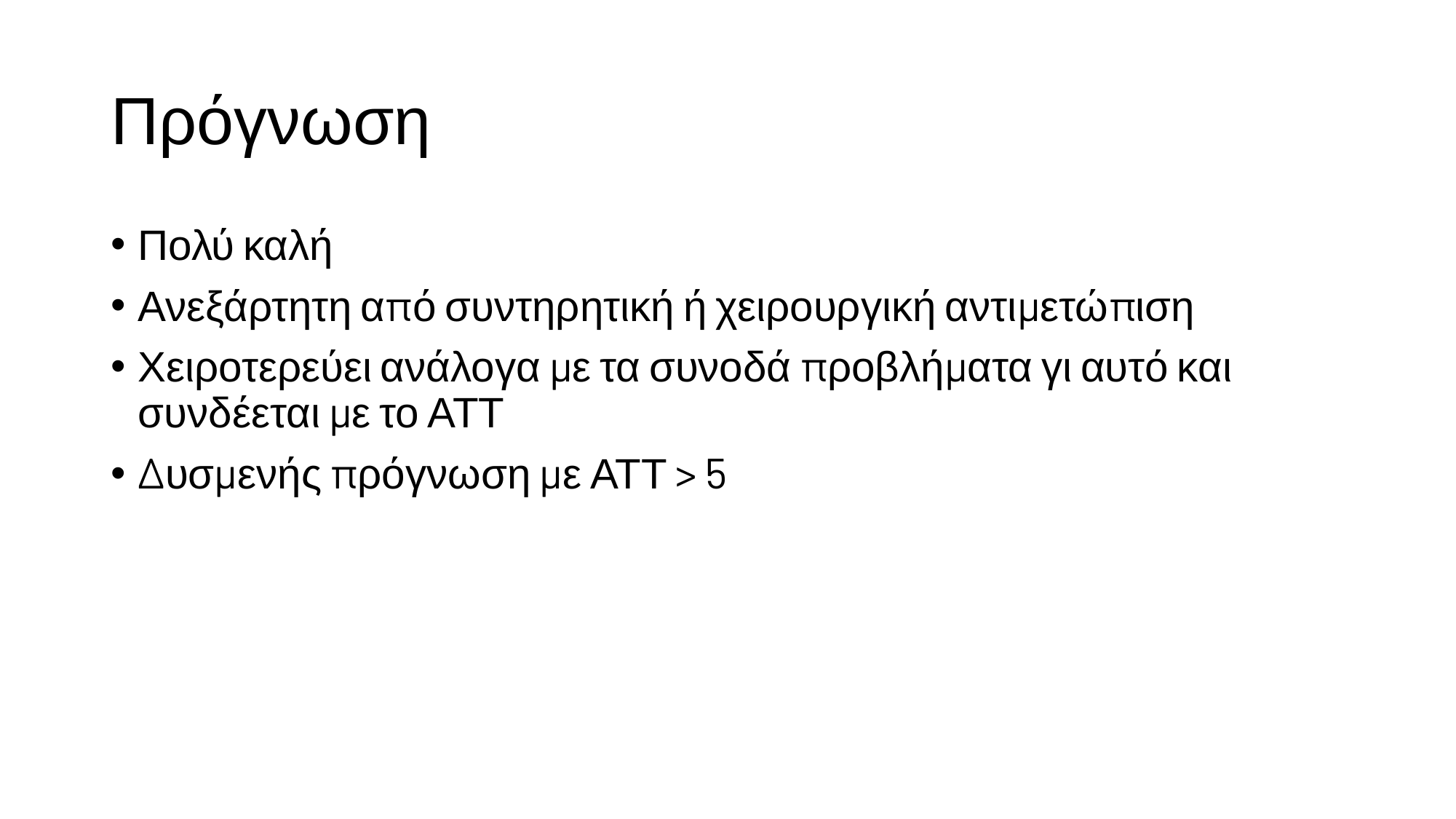

# Πρόγνωση
Πολύ καλή
Ανεξάρτητη από συντηρητική ή χειρουργική αντιμετώπιση
Χειροτερεύει ανάλογα με τα συνοδά προβλήματα γι αυτό και συνδέεται με το ΑΤΤ
Δυσμενής πρόγνωση με ΑΤΤ > 5